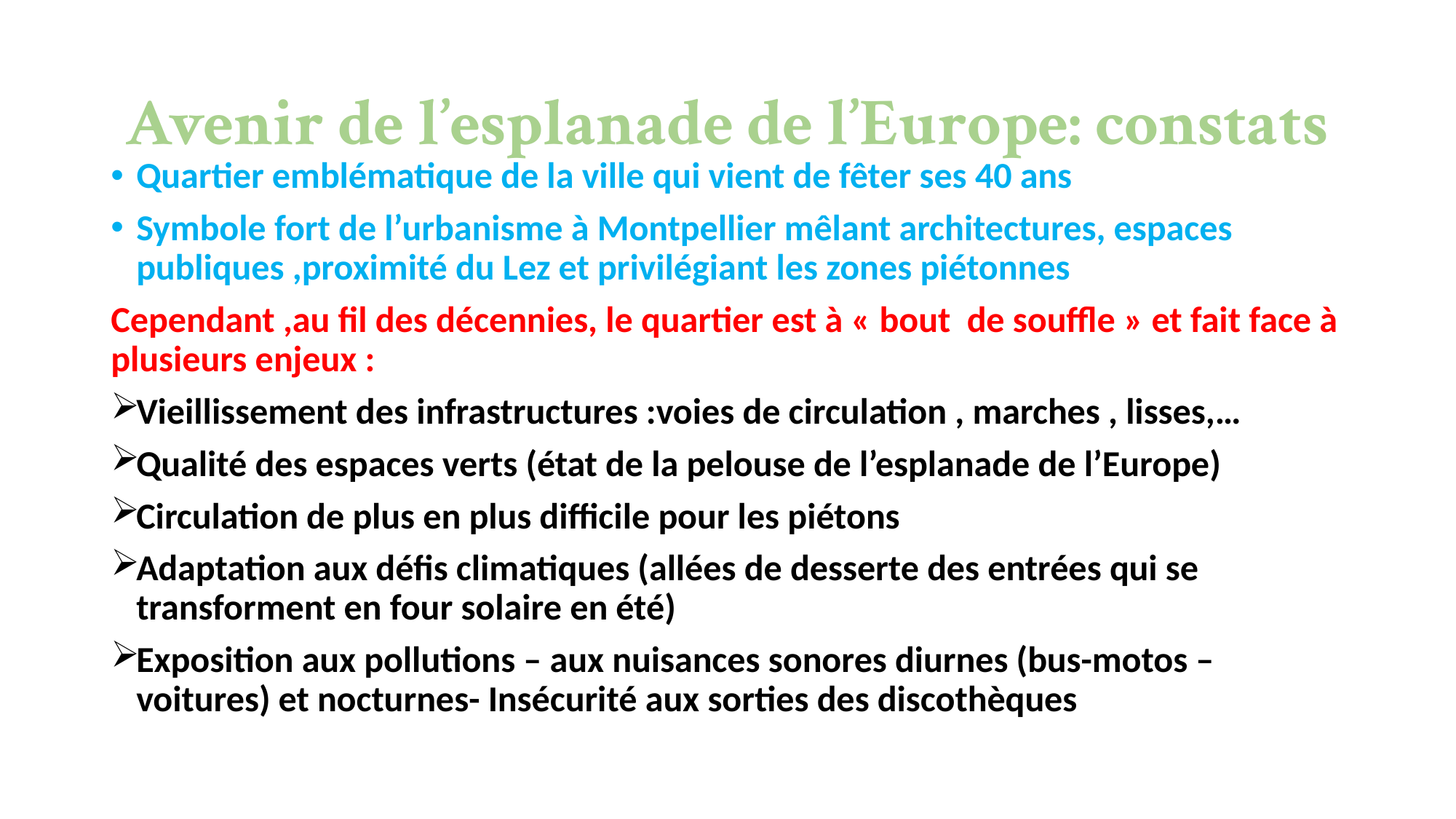

# Avenir de l’esplanade de l’Europe: constats
Quartier emblématique de la ville qui vient de fêter ses 40 ans
Symbole fort de l’urbanisme à Montpellier mêlant architectures, espaces publiques ,proximité du Lez et privilégiant les zones piétonnes
Cependant ,au fil des décennies, le quartier est à « bout  de souffle » et fait face à plusieurs enjeux :
Vieillissement des infrastructures :voies de circulation , marches , lisses,…
Qualité des espaces verts (état de la pelouse de l’esplanade de l’Europe)
Circulation de plus en plus difficile pour les piétons
Adaptation aux défis climatiques (allées de desserte des entrées qui se transforment en four solaire en été)
Exposition aux pollutions – aux nuisances sonores diurnes (bus-motos – voitures) et nocturnes- Insécurité aux sorties des discothèques